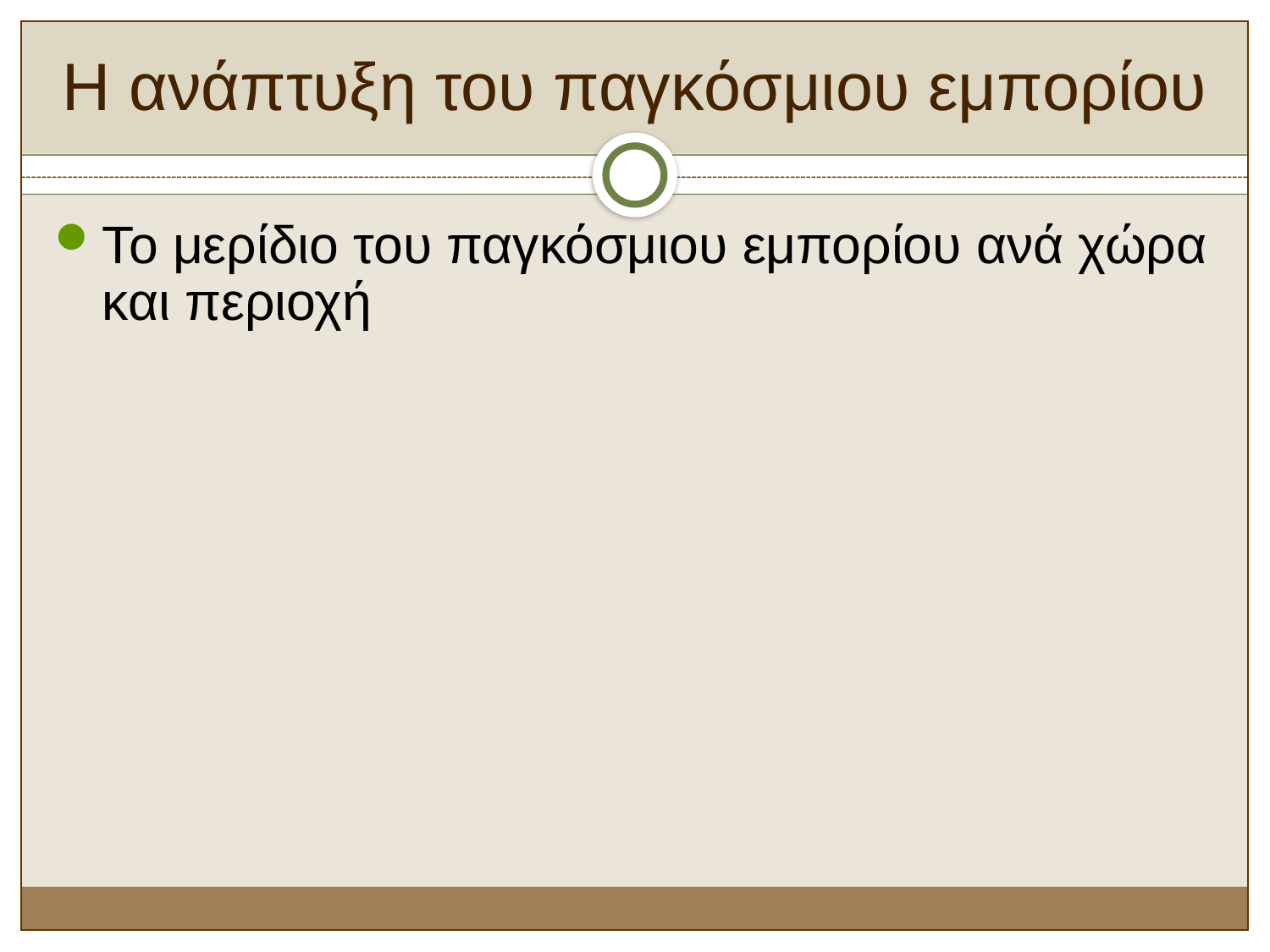

# Η ανάπτυξη του παγκόσμιου εμπορίου
Το μερίδιο του παγκόσμιου εμπορίου ανά χώρα και περιοχή